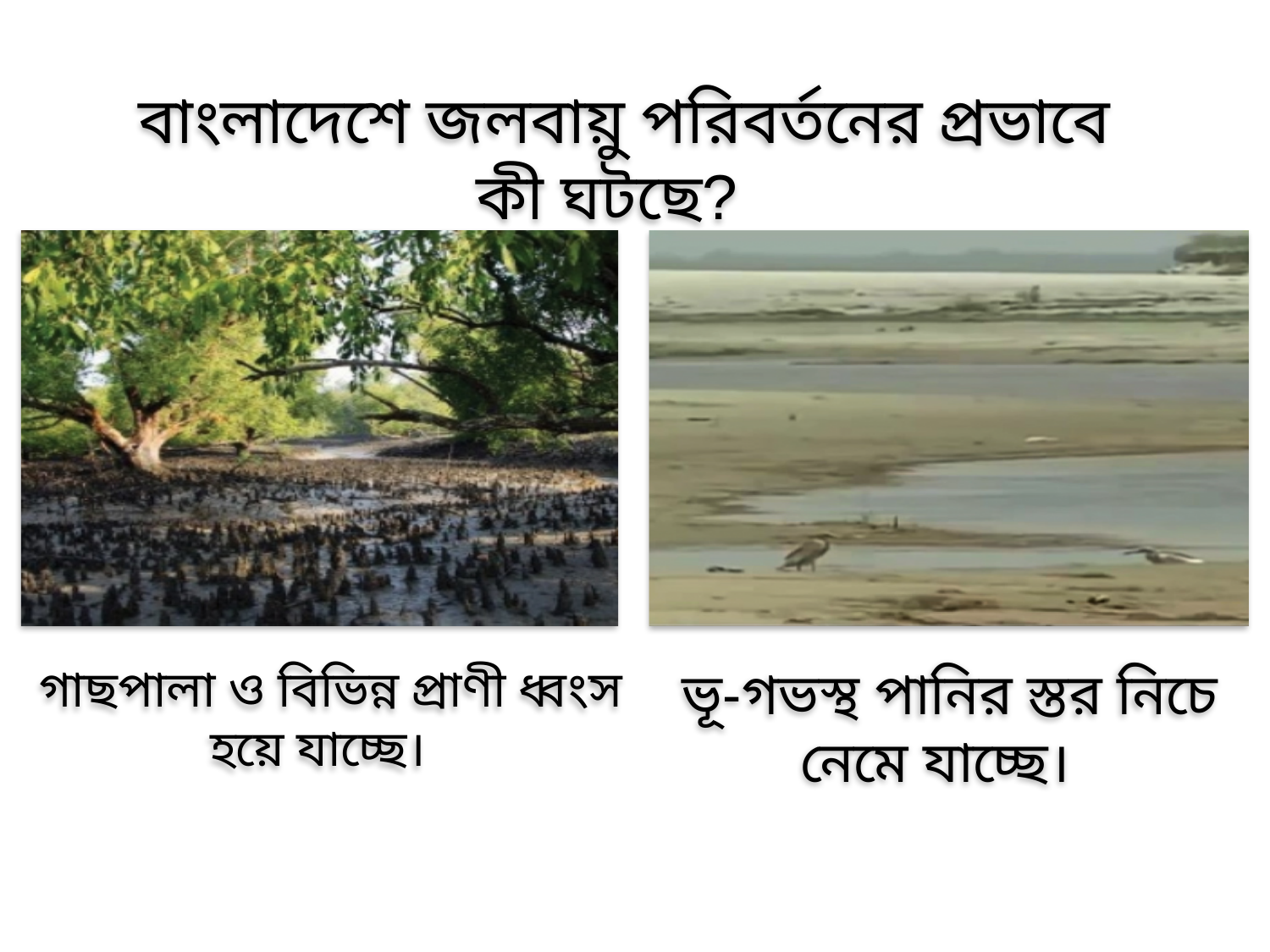

বাংলাদেশে জলবায়ু পরিবর্তনের প্রভাবে কী ঘটছে?

গাছপালা ও বিভিন্ন প্রাণী ধ্বংস হয়ে যাচ্ছে।
ভূ-গভস্থ পানির স্তর নিচে নেমে যাচ্ছে।